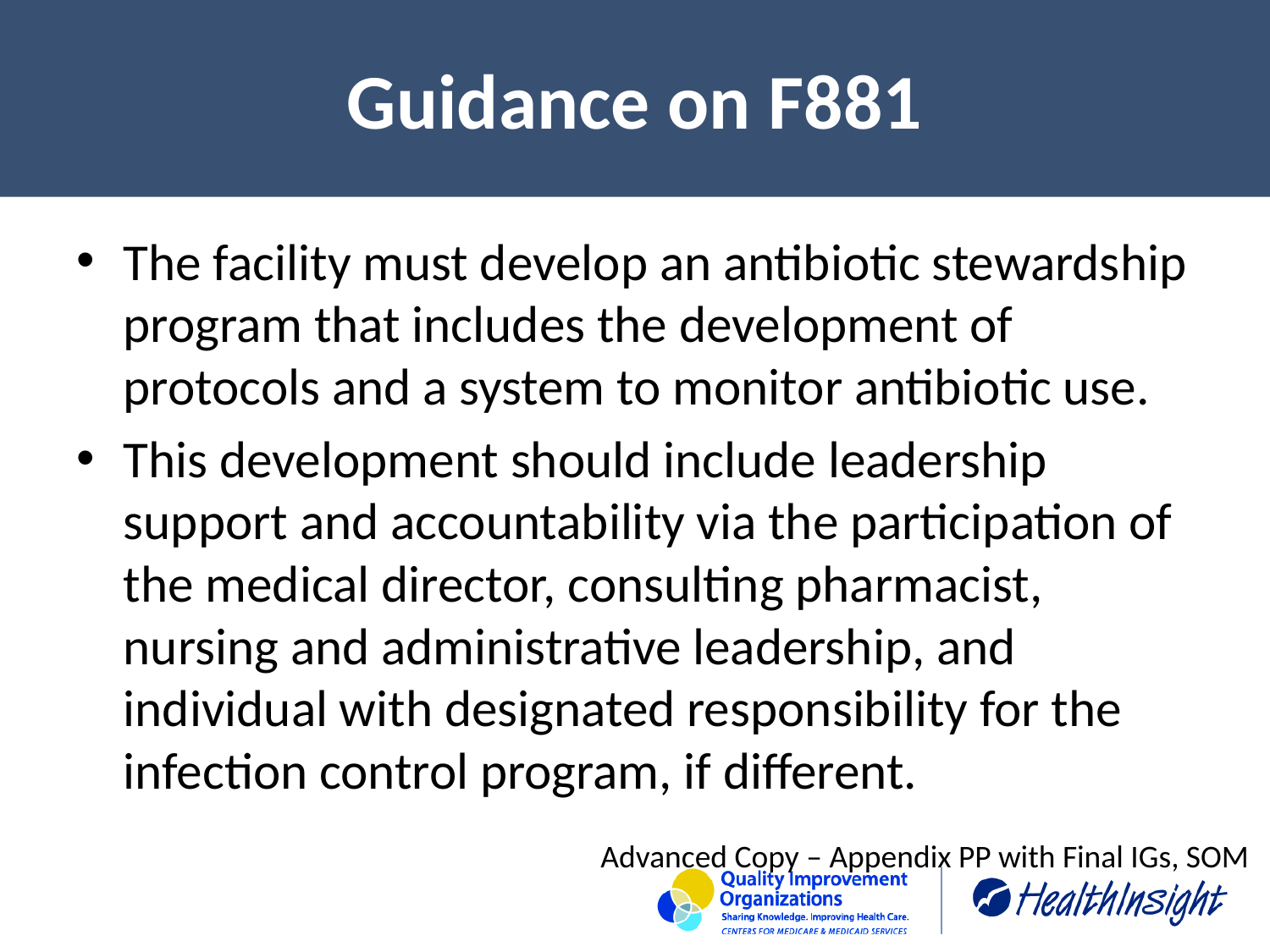

# Guidance on F881
The facility must develop an antibiotic stewardship program that includes the development of protocols and a system to monitor antibiotic use.
This development should include leadership support and accountability via the participation of the medical director, consulting pharmacist, nursing and administrative leadership, and individual with designated responsibility for the infection control program, if different.
Advanced Copy – Appendix PP with Final IGs, SOM